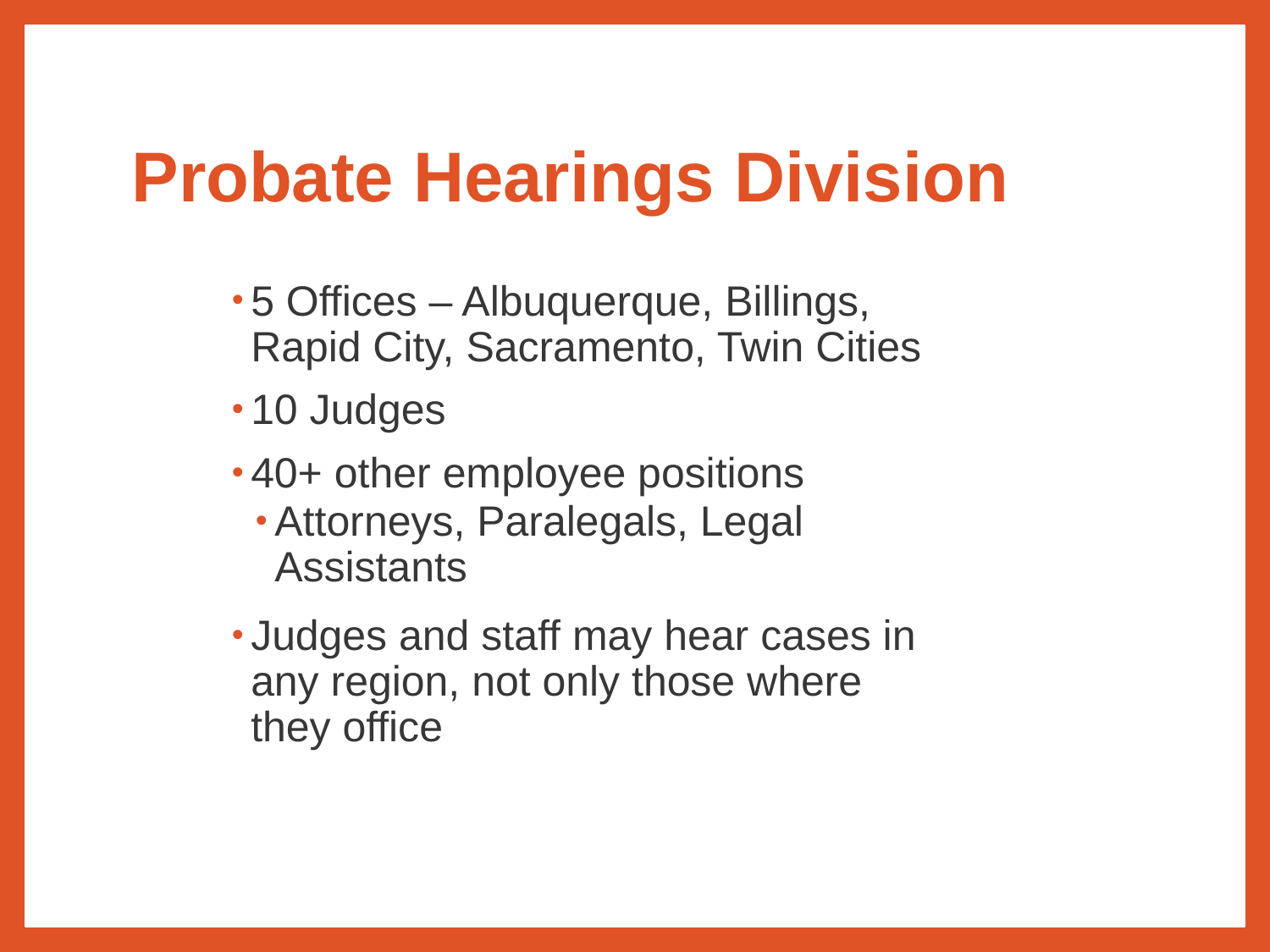

# Probate Hearings Division
5 Offices – Albuquerque, Billings, Rapid City, Sacramento, Twin Cities
10 Judges
40+ other employee positions
Attorneys, Paralegals, Legal Assistants
Judges and staff may hear cases in any region, not only those where they office